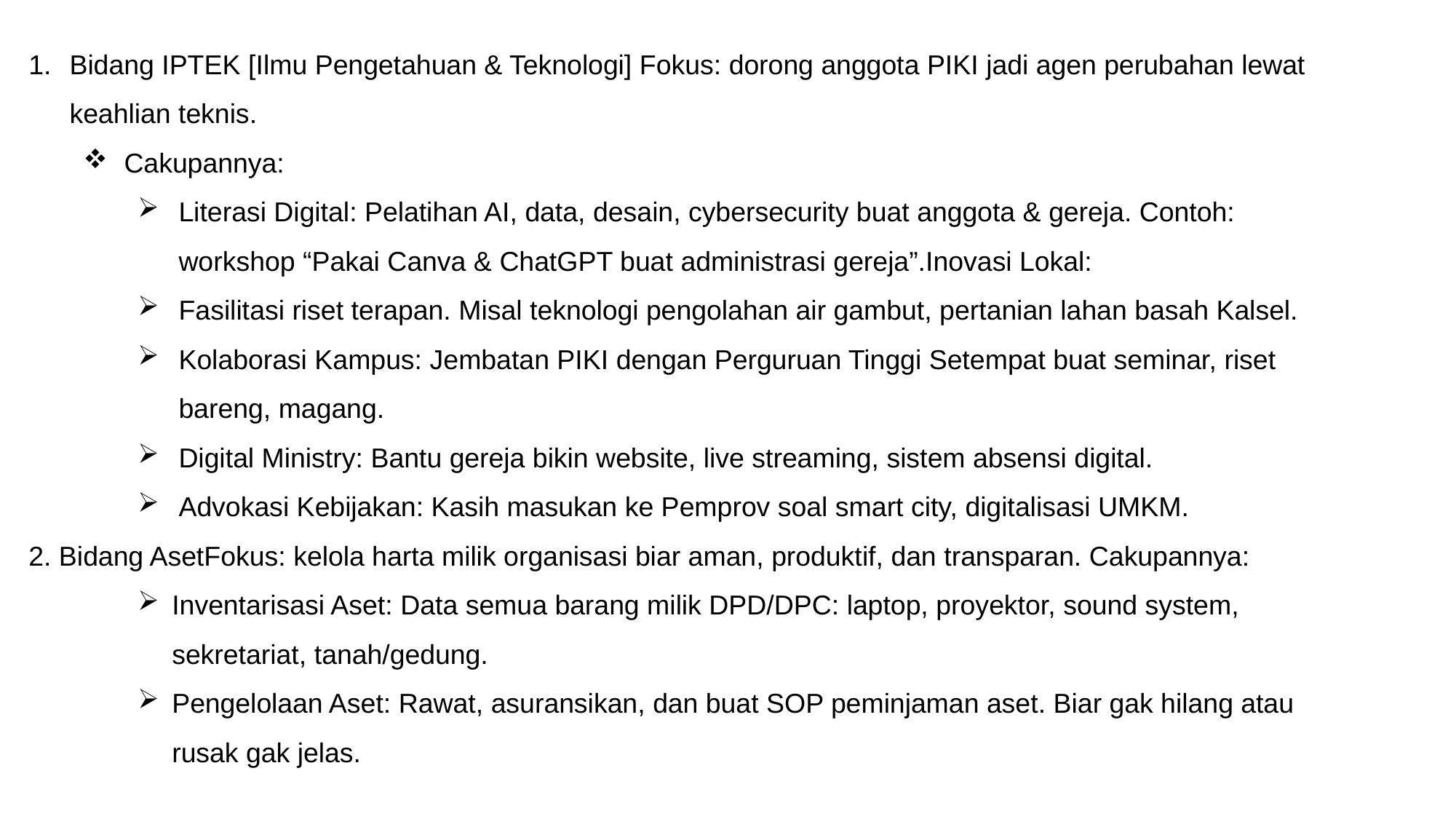

Bidang IPTEK [Ilmu Pengetahuan & Teknologi] Fokus: dorong anggota PIKI jadi agen perubahan lewat keahlian teknis.
Cakupannya:
Literasi Digital: Pelatihan AI, data, desain, cybersecurity buat anggota & gereja. Contoh: workshop “Pakai Canva & ChatGPT buat administrasi gereja”.Inovasi Lokal:
Fasilitasi riset terapan. Misal teknologi pengolahan air gambut, pertanian lahan basah Kalsel.
Kolaborasi Kampus: Jembatan PIKI dengan Perguruan Tinggi Setempat buat seminar, riset bareng, magang.
Digital Ministry: Bantu gereja bikin website, live streaming, sistem absensi digital.
Advokasi Kebijakan: Kasih masukan ke Pemprov soal smart city, digitalisasi UMKM.
2. Bidang AsetFokus: kelola harta milik organisasi biar aman, produktif, dan transparan. Cakupannya:
Inventarisasi Aset: Data semua barang milik DPD/DPC: laptop, proyektor, sound system, sekretariat, tanah/gedung.
Pengelolaan Aset: Rawat, asuransikan, dan buat SOP peminjaman aset. Biar gak hilang atau rusak gak jelas.